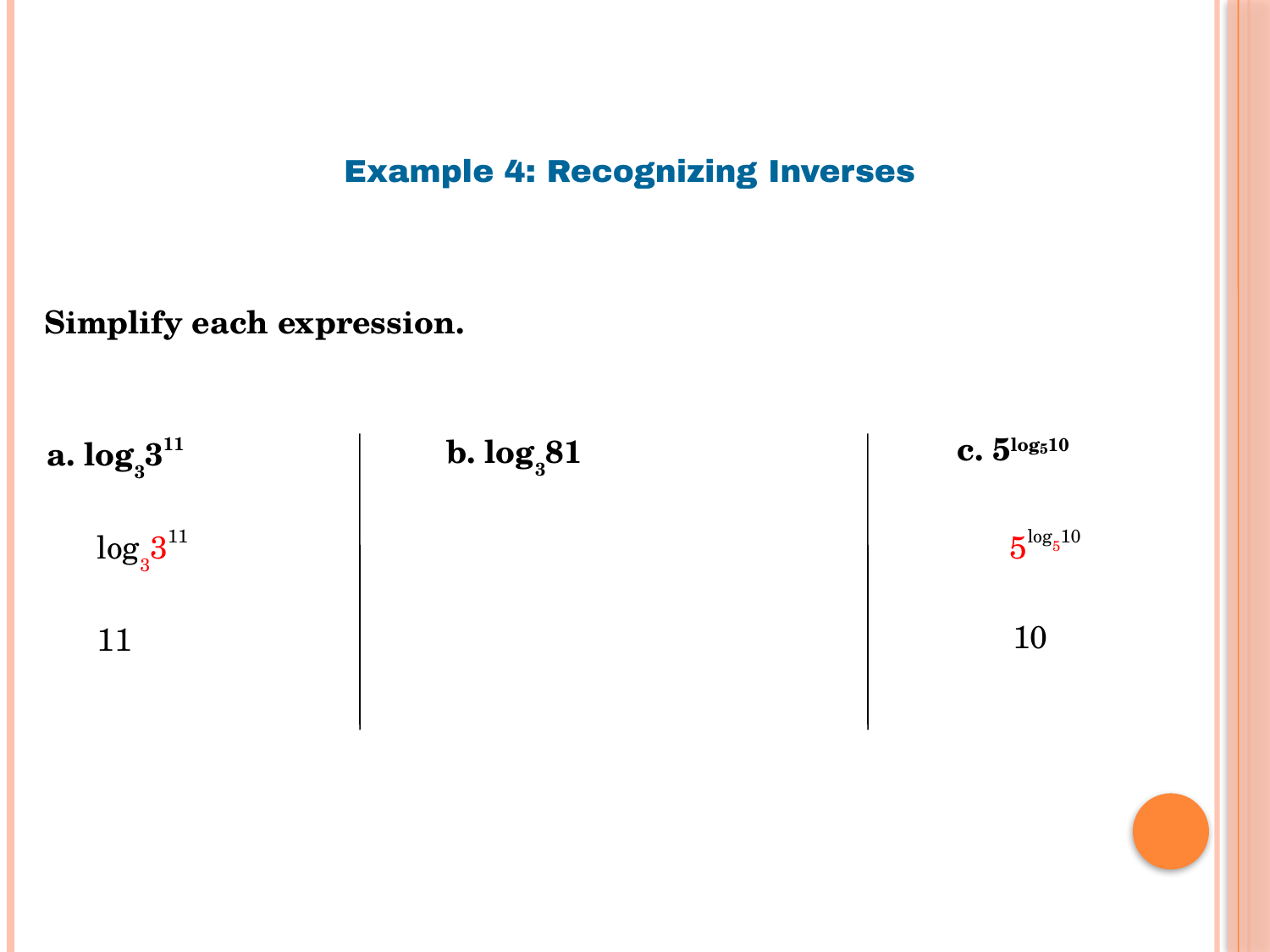

Example 4: Recognizing Inverses
Simplify each expression.
c. 5log510
a. log3311
b. log381

log3311
5log510
10
11